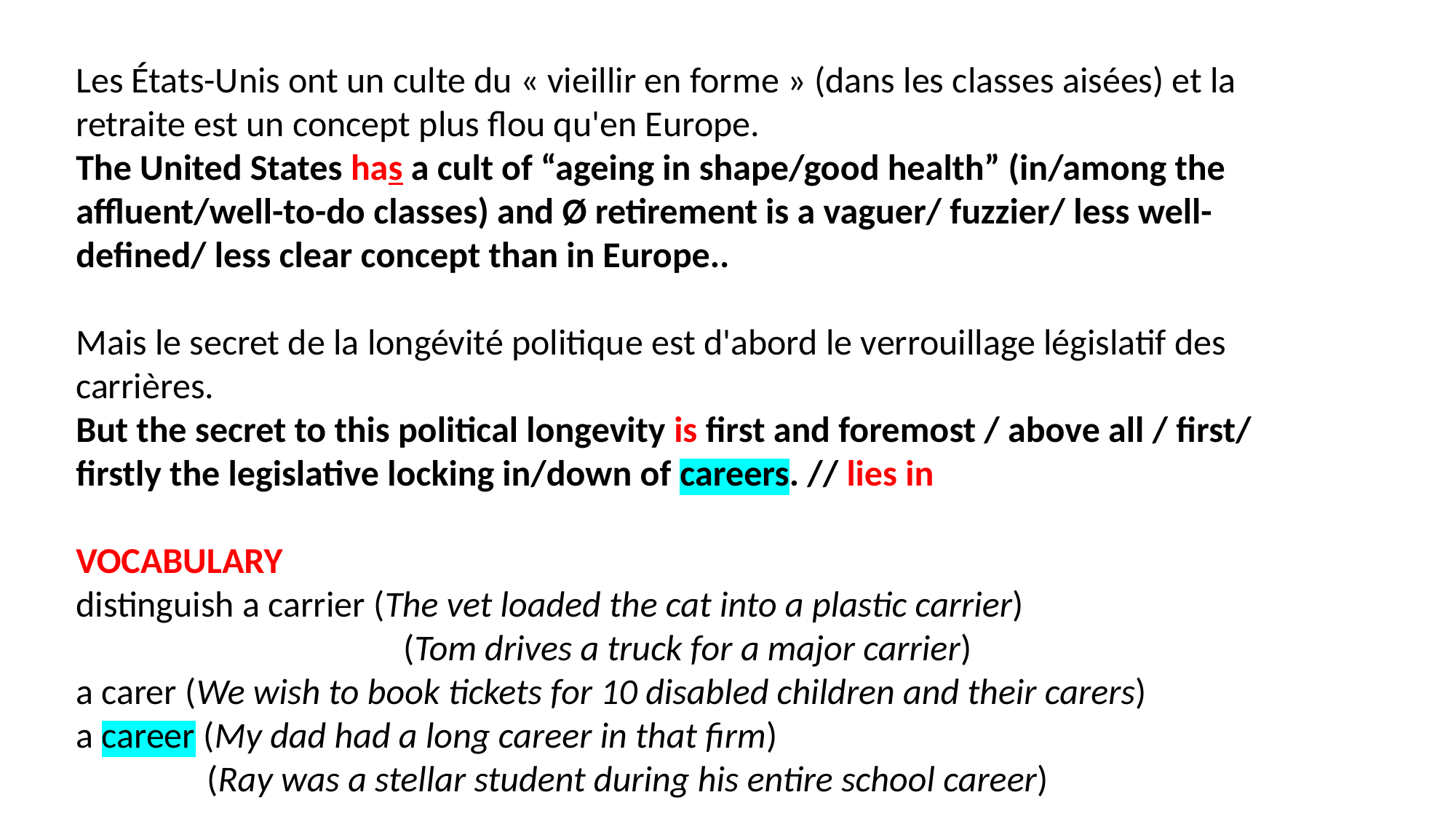

Les États-Unis ont un culte du « vieillir en forme » (dans les classes aisées) et la retraite est un concept plus flou qu'en Europe.
The United States has a cult of “ageing in shape/good health” (in/among the affluent/well-to-do classes) and Ø retirement is a vaguer/ fuzzier/ less well-defined/ less clear concept than in Europe..

Mais le secret de la longévité politique est d'abord le verrouillage législatif des carrières.
But the secret to this political longevity is first and foremost / above all / first/ firstly the legislative locking in/down of careers. // lies in

VOCABULARY
distinguish a carrier (The vet loaded the cat into a plastic carrier)
			(Tom drives a truck for a major carrier)
a carer (We wish to book tickets for 10 disabled children and their carers)
a career (My dad had a long career in that firm)
                (Ray was a stellar student during his entire school career)